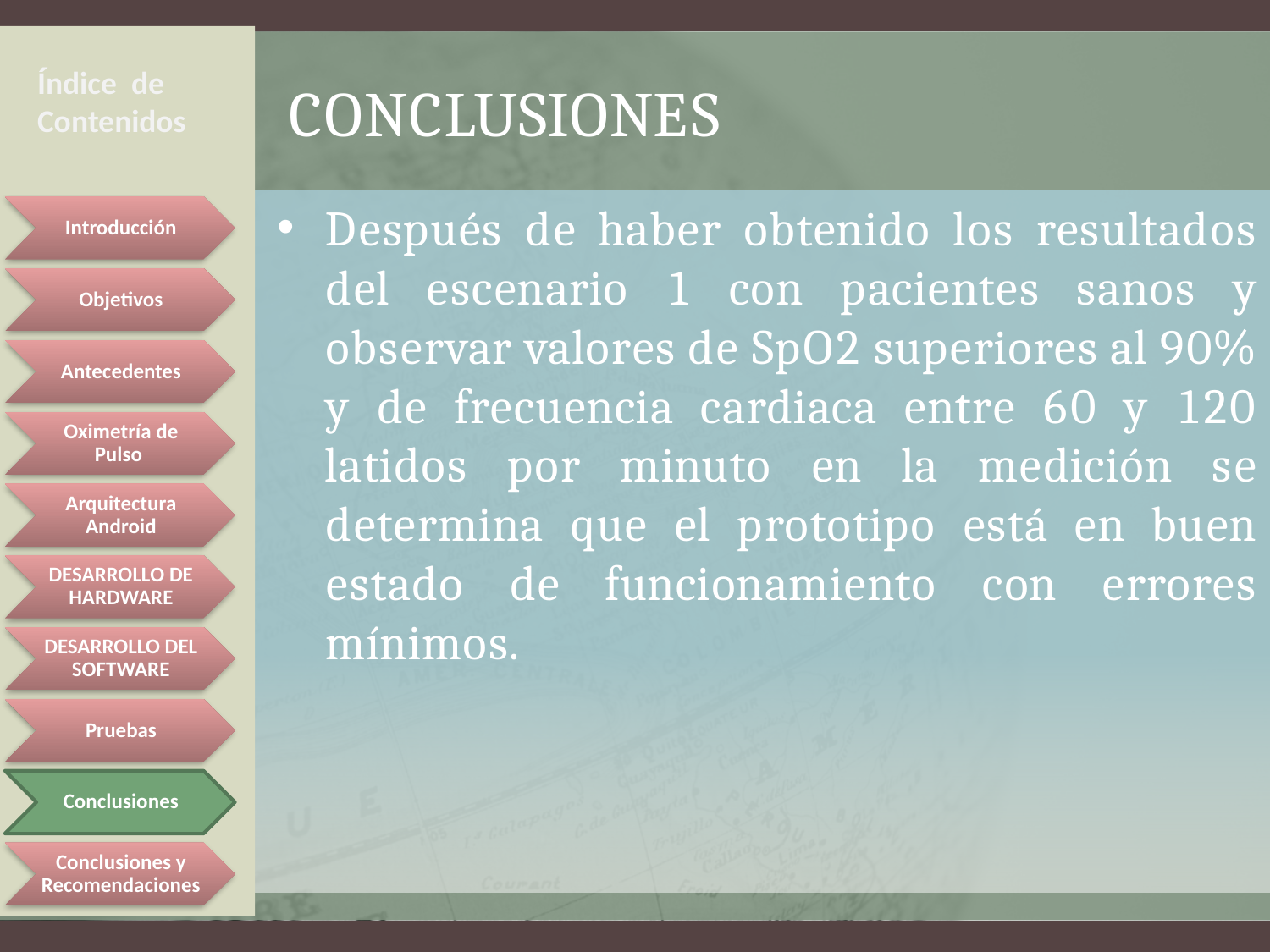

Índice  de Contenidos
# CONCLUSIONES
Después de haber obtenido los resultados del escenario 1 con pacientes sanos y observar valores de SpO2 superiores al 90% y de frecuencia cardiaca entre 60 y 120 latidos por minuto en la medición se determina que el prototipo está en buen estado de funcionamiento con errores mínimos.
Introducción
Objetivos
Antecedentes
Oximetría de Pulso
Arquitectura Android
DESARROLLO DE HARDWARE
DESARROLLO DEL SOFTWARE
Pruebas
Conclusiones
Conclusiones y Recomendaciones